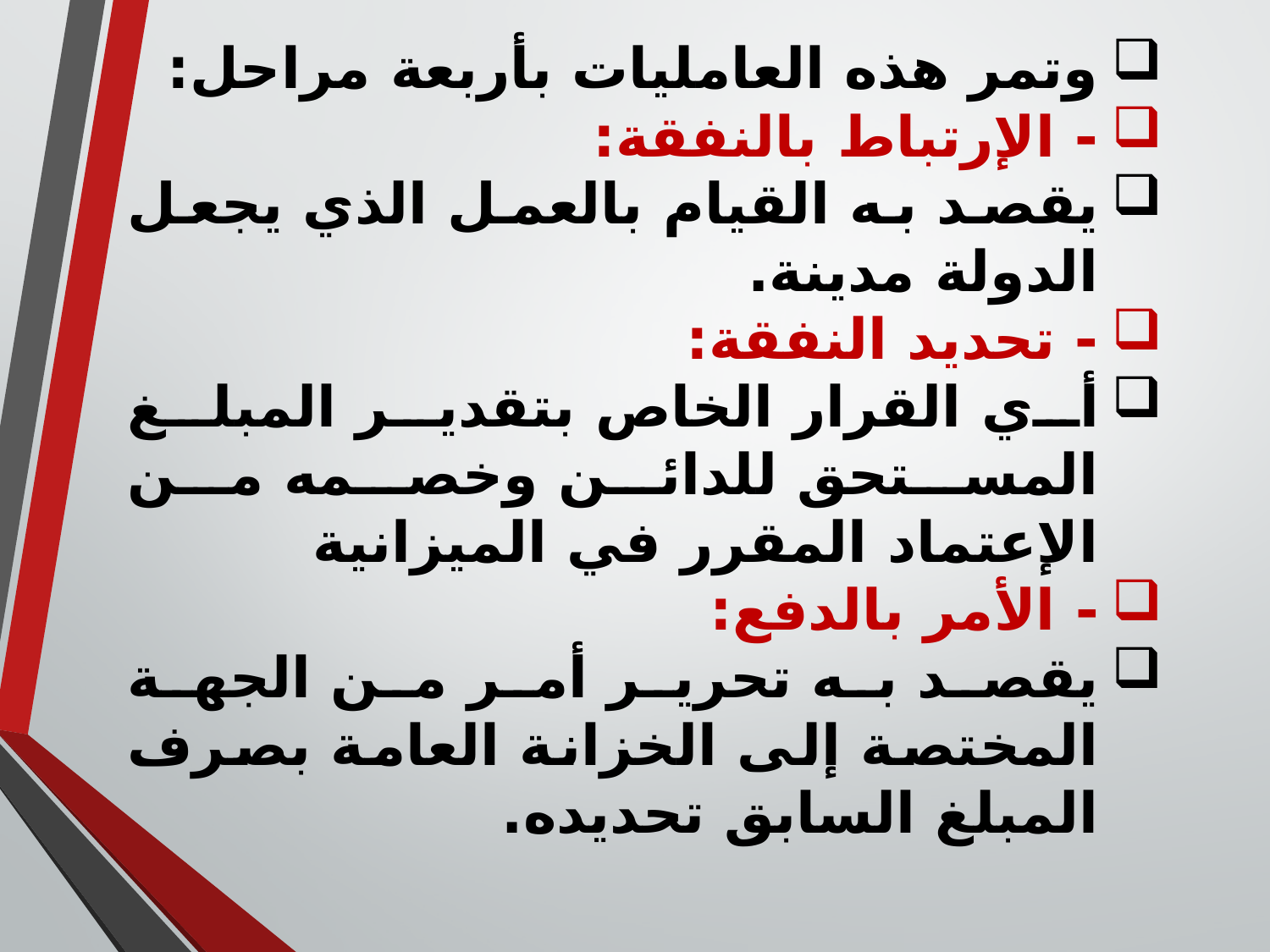

وتمر هذه العامليات بأربعة مراحل:
- الإرتباط بالنفقة:
يقصد به القيام بالعمل الذي يجعل الدولة مدينة.
- تحديد النفقة:
أي القرار الخاص بتقدير المبلغ المستحق للدائن وخصمه من الإعتماد المقرر في الميزانية
- الأمر بالدفع:
يقصد به تحرير أمر من الجهة المختصة إلى الخزانة العامة بصرف المبلغ السابق تحديده.